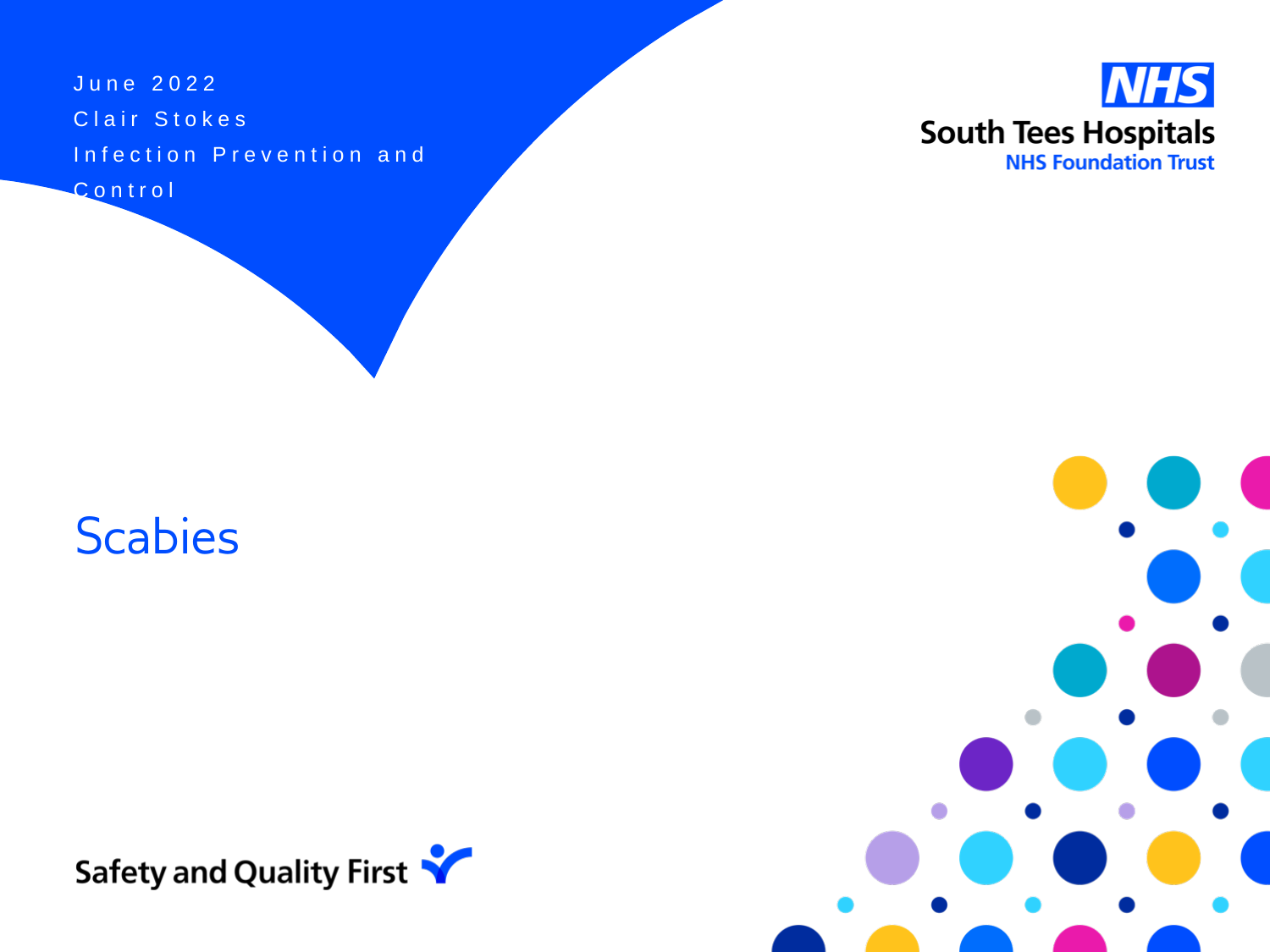

June 2022
Clair Stokes
Infection Prevention and Control
# Scabies